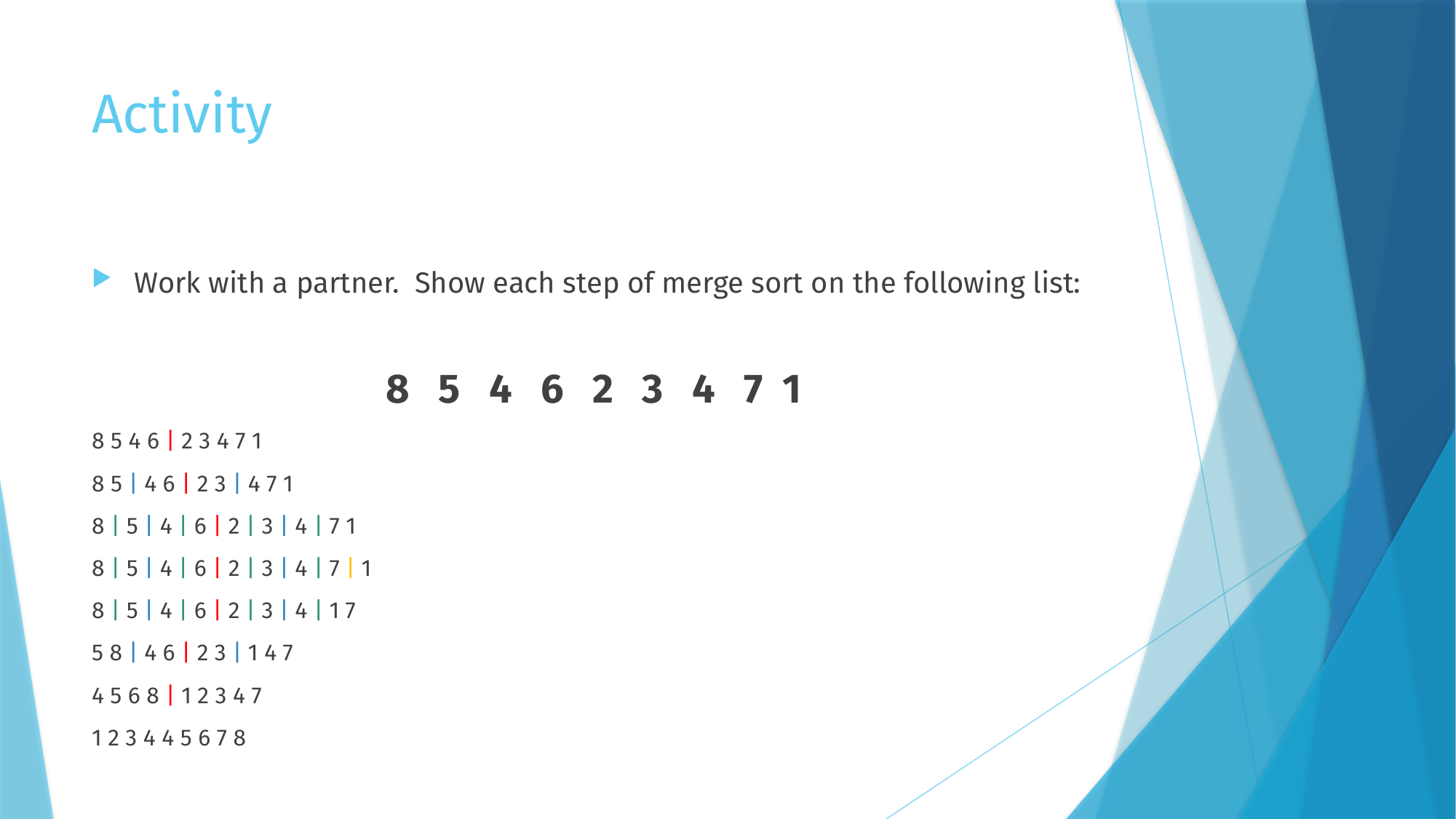

# Activity
Work with a partner.  Show each step of merge sort on the following list:

8   5   4   6   2   3   4   7  1
8 5 4 6 | 2 3 4 7 1
8 5 | 4 6 | 2 3 | 4 7 1
8 | 5 | 4 | 6 | 2 | 3 | 4 | 7 1
8 | 5 | 4 | 6 | 2 | 3 | 4 | 7 | 1
8 | 5 | 4 | 6 | 2 | 3 | 4 | 1 7
5 8 | 4 6 | 2 3 | 1 4 7
4 5 6 8 | 1 2 3 4 7
1 2 3 4 4 5 6 7 8